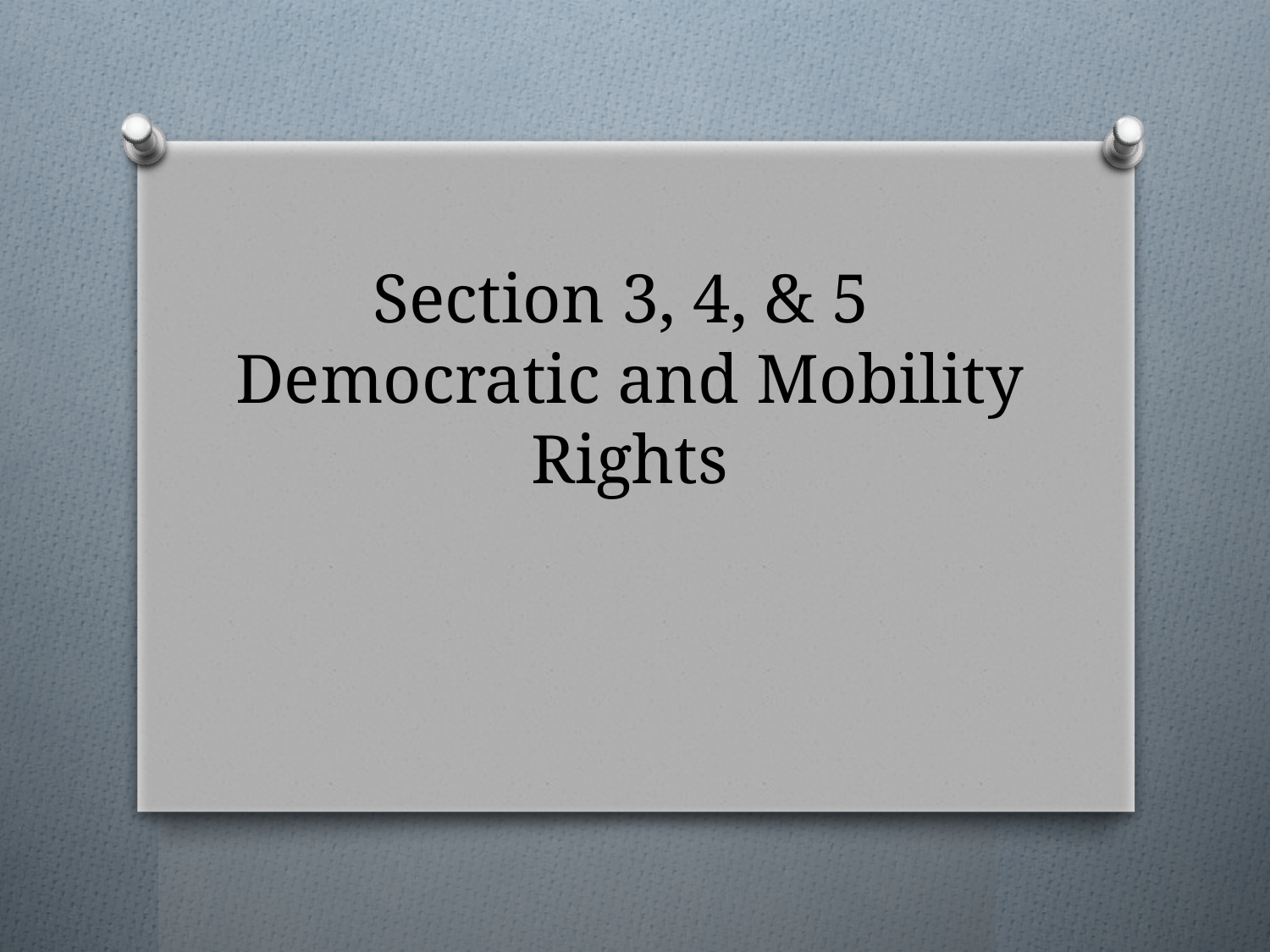

# Section 3, 4, & 5  Democratic and Mobility Rights